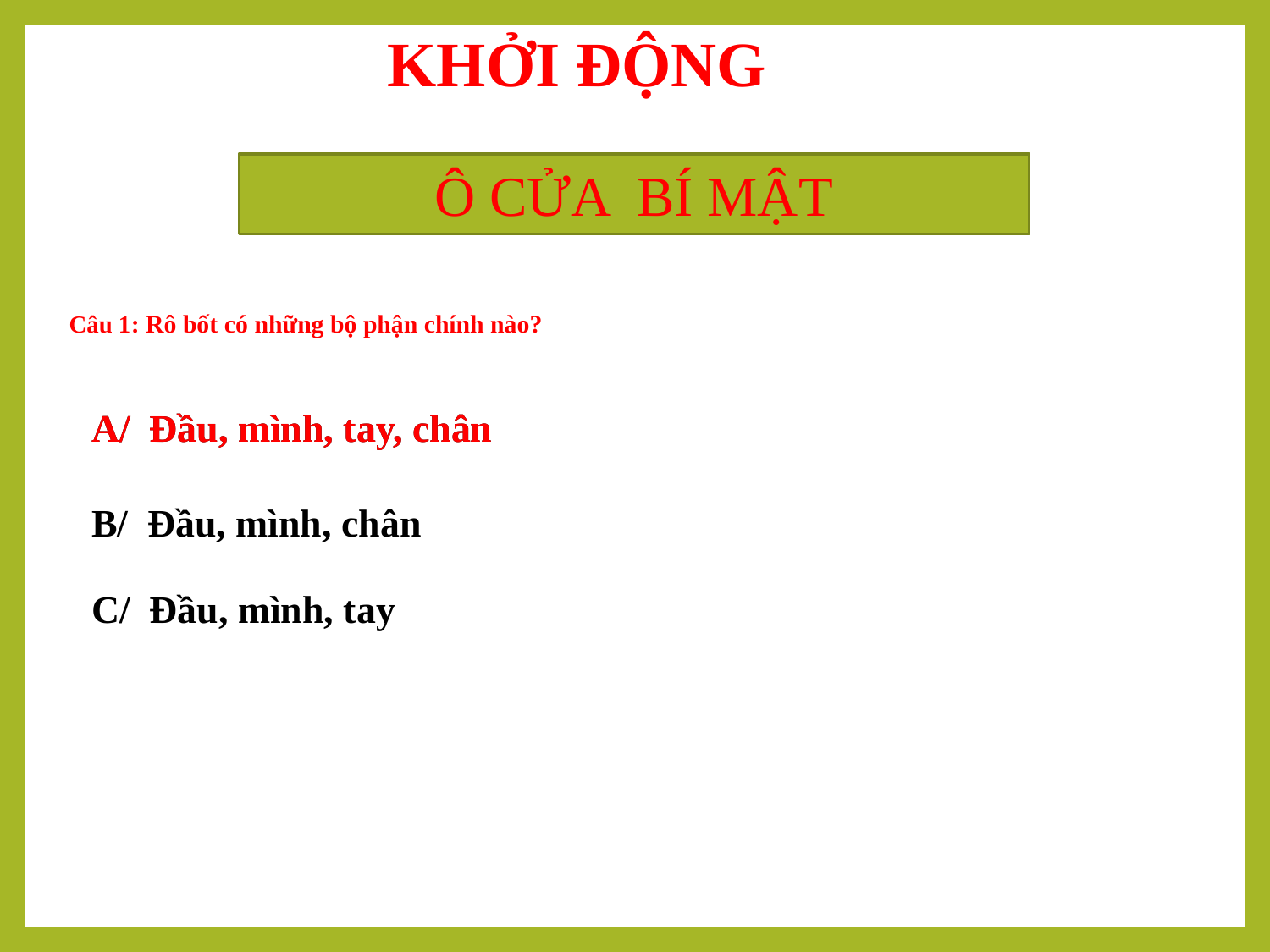

KHỞI ĐỘNG
Ô CỬA  BÍ MẬT

# Câu 1: Rô bốt có những bộ phận chính nào?
A/  Đầu, mình, tay, chân
A/  Đầu, mình, tay, chân
B/  Đầu, mình, chân
C/  Đầu, mình, tay